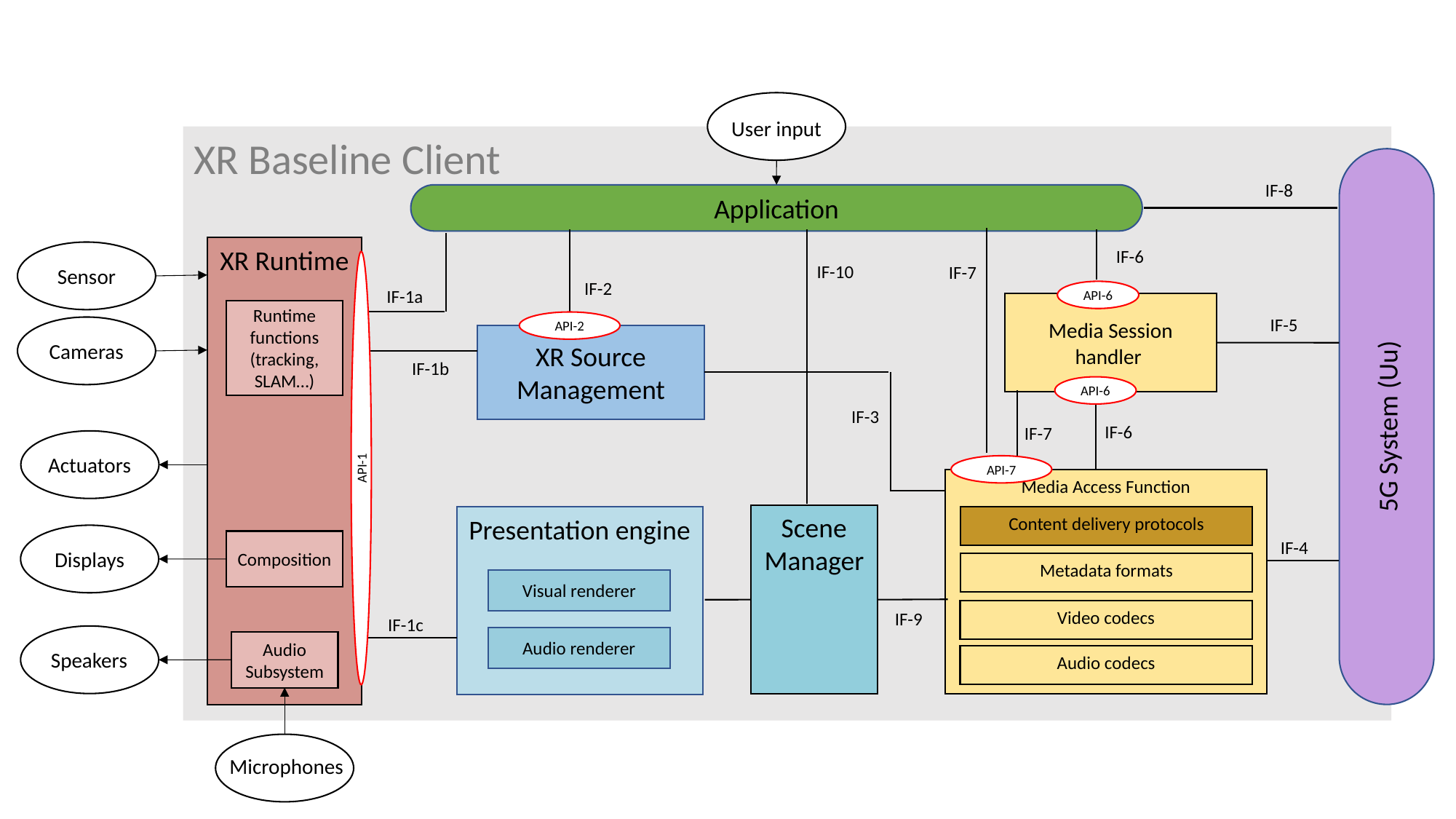

User input
XR Baseline Client
IF-8
Application
XR Runtime
IF-6
Sensor
IF-10
IF-7
IF-2
IF-1a
API-6
Media Session handler
Runtime functions (tracking, SLAM…)
IF-5
API-2
Cameras
XR Source Management
IF-1b
API-6
5G System (Uu)
IF-3
IF-6
IF-7

Actuators
API-7
API-1
Media Access Function
Scene Manager
Presentation engine
Content delivery protocols
Displays
Composition
IF-4
Metadata formats
Visual renderer
Video codecs
IF-9
IF-1c

Audio renderer
Audio
Subsystem
Speakers
Audio codecs

Microphones